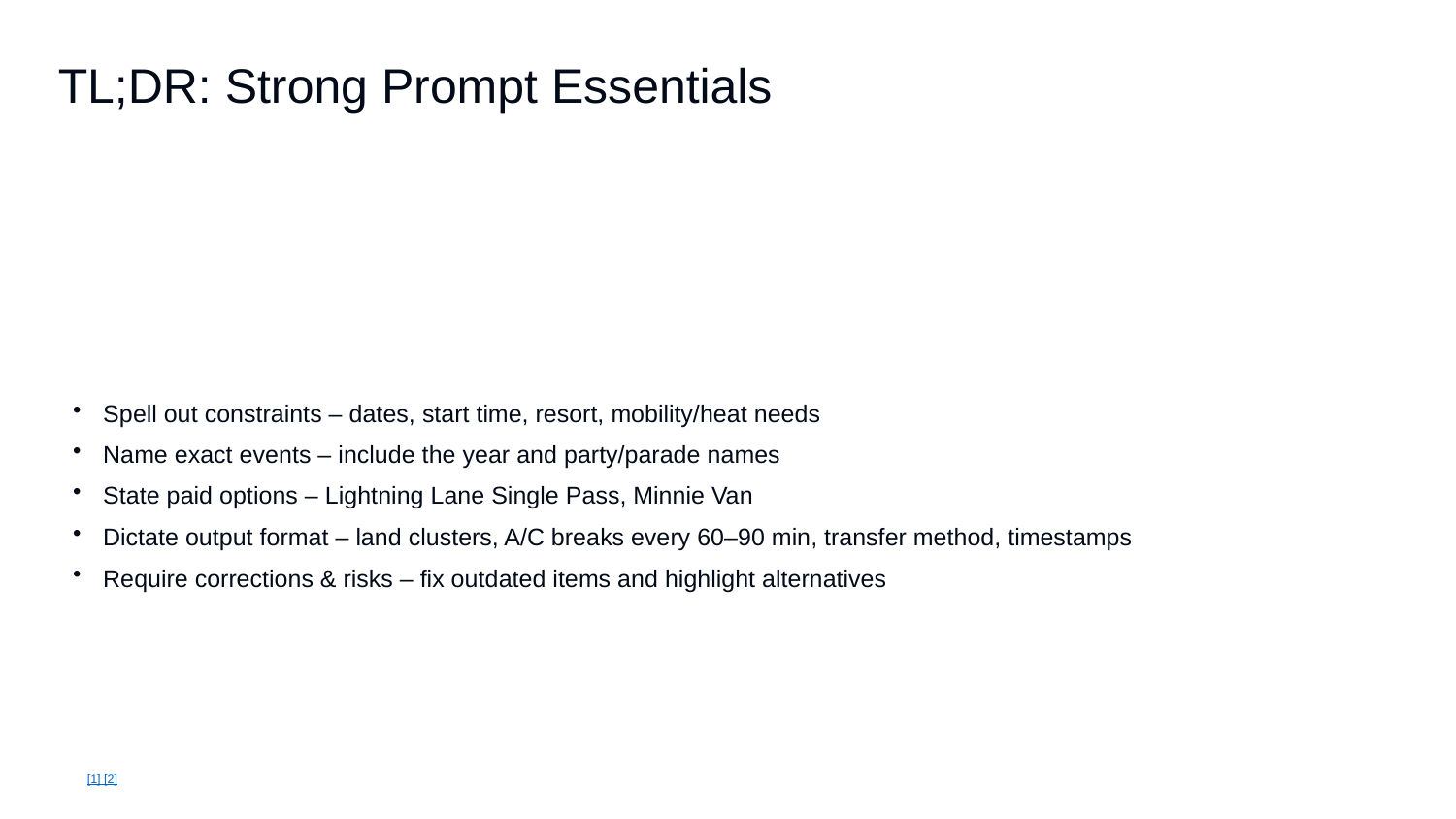

TL;DR: Strong Prompt Essentials
Spell out constraints – dates, start time, resort, mobility/heat needs
Name exact events – include the year and party/parade names
State paid options – Lightning Lane Single Pass, Minnie Van
Dictate output format – land clusters, A/C breaks every 60–90 min, transfer method, timestamps
Require corrections & risks – fix outdated items and highlight alternatives
[1] [2]